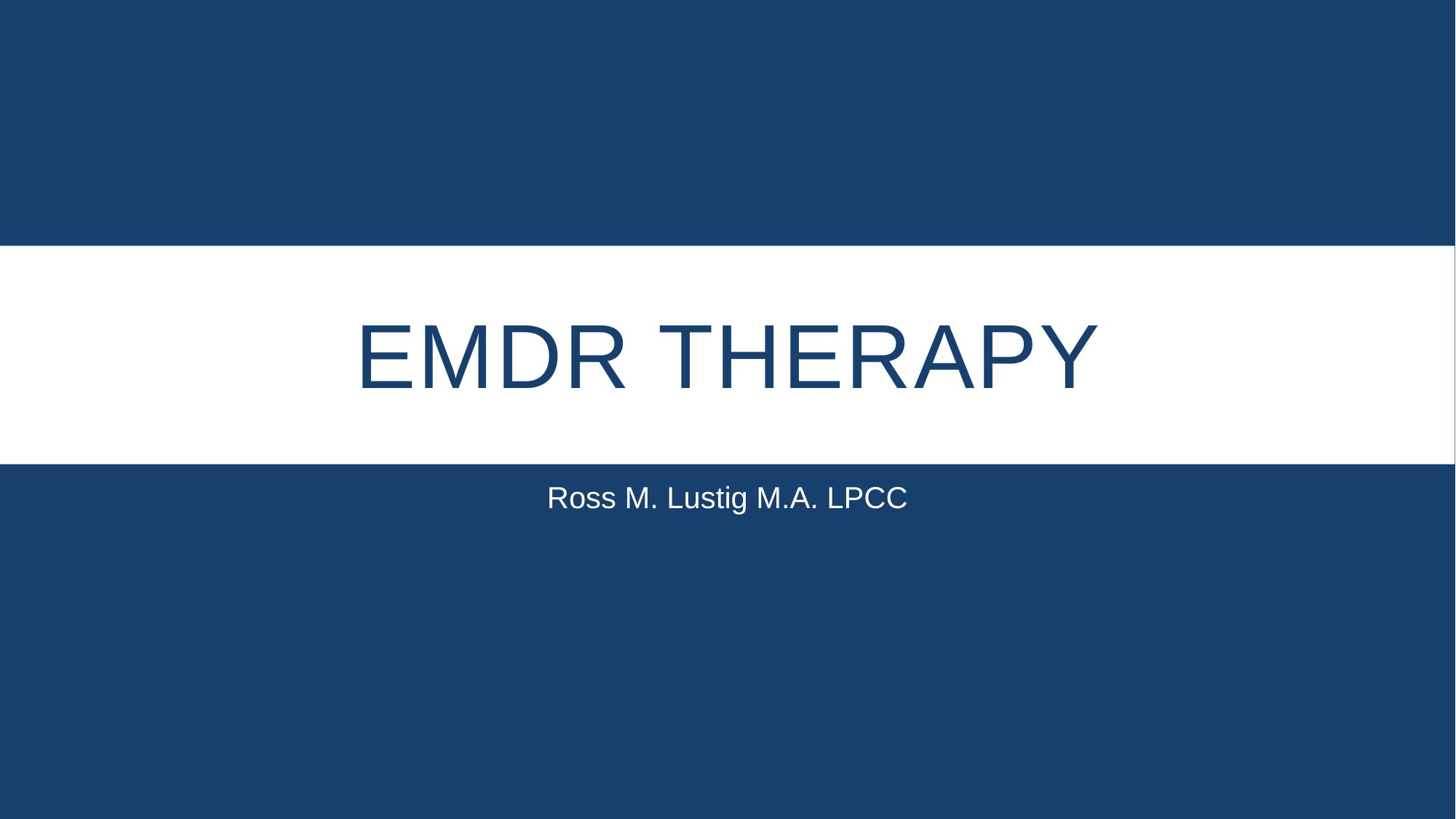

# EMDR Therapy
Ross M. Lustig M.A. LPCC